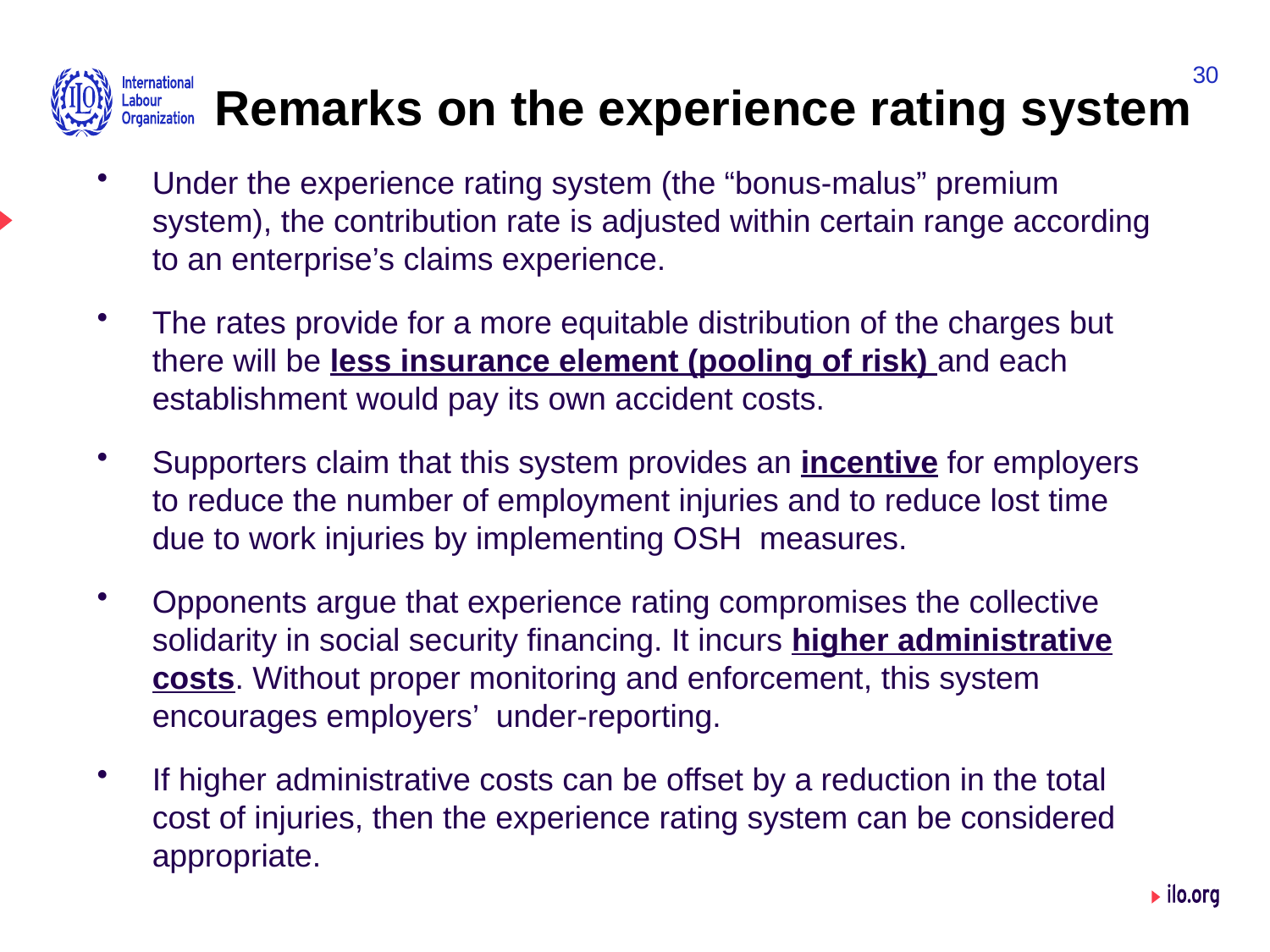

Remarks on the experience rating system
30
Under the experience rating system (the “bonus-malus” premium system), the contribution rate is adjusted within certain range according to an enterprise’s claims experience.
The rates provide for a more equitable distribution of the charges but there will be less insurance element (pooling of risk) and each establishment would pay its own accident costs.
Supporters claim that this system provides an incentive for employers to reduce the number of employment injuries and to reduce lost time due to work injuries by implementing OSH  measures.
Opponents argue that experience rating compromises the collective solidarity in social security financing. It incurs higher administrative costs. Without proper monitoring and enforcement, this system encourages employers’  under-reporting.
If higher administrative costs can be offset by a reduction in the total cost of injuries, then the experience rating system can be considered appropriate.